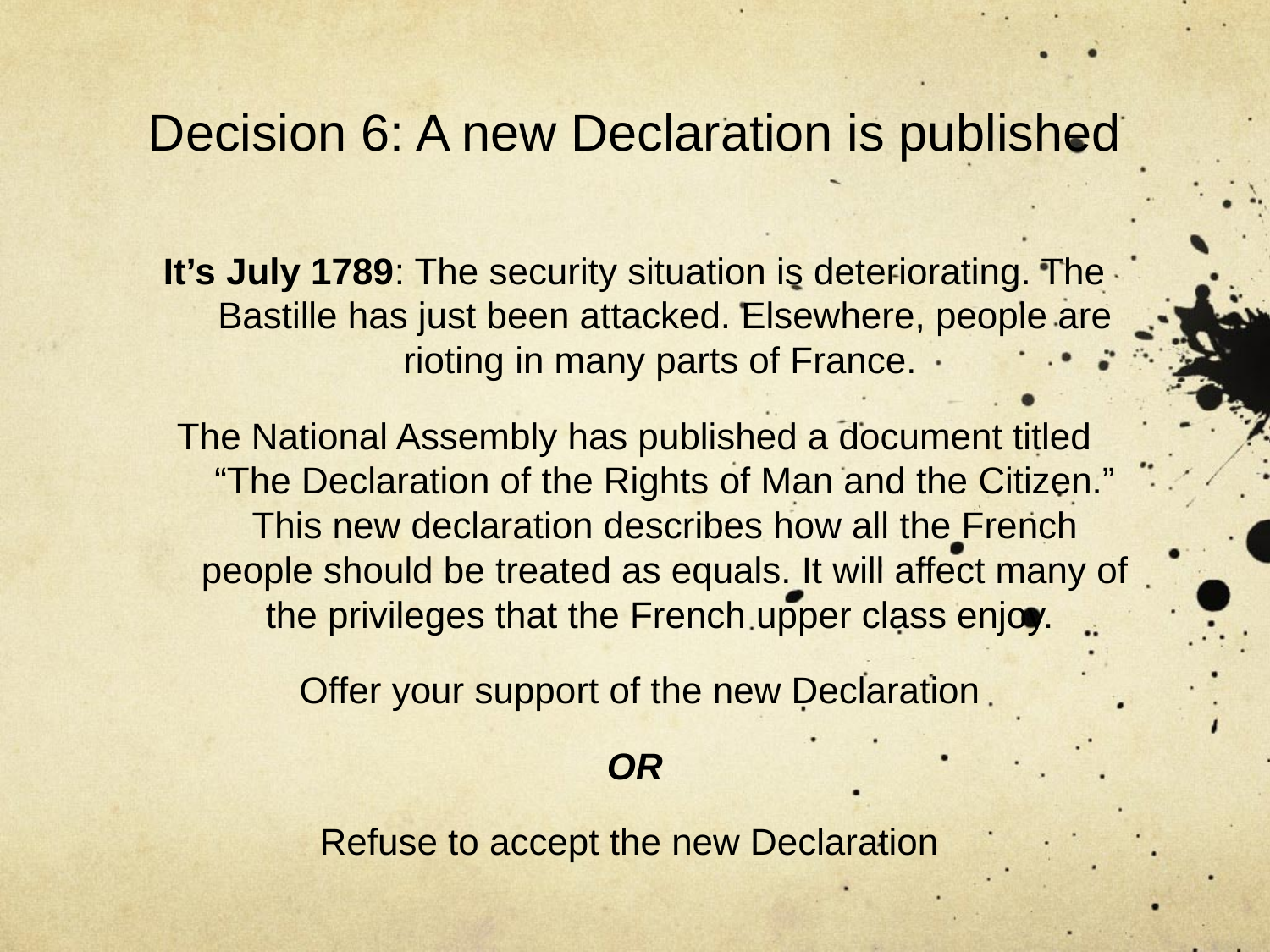

# Decision 6: A new Declaration is published
It’s July 1789: The security situation is deteriorating. The Bastille has just been attacked. Elsewhere, people are rioting in many parts of France.
The National Assembly has published a document titled “The Declaration of the Rights of Man and the Citizen.” This new declaration describes how all the French people should be treated as equals. It will affect many of the privileges that the French upper class enjoy.
 Offer your support of the new Declaration
OR
Refuse to accept the new Declaration